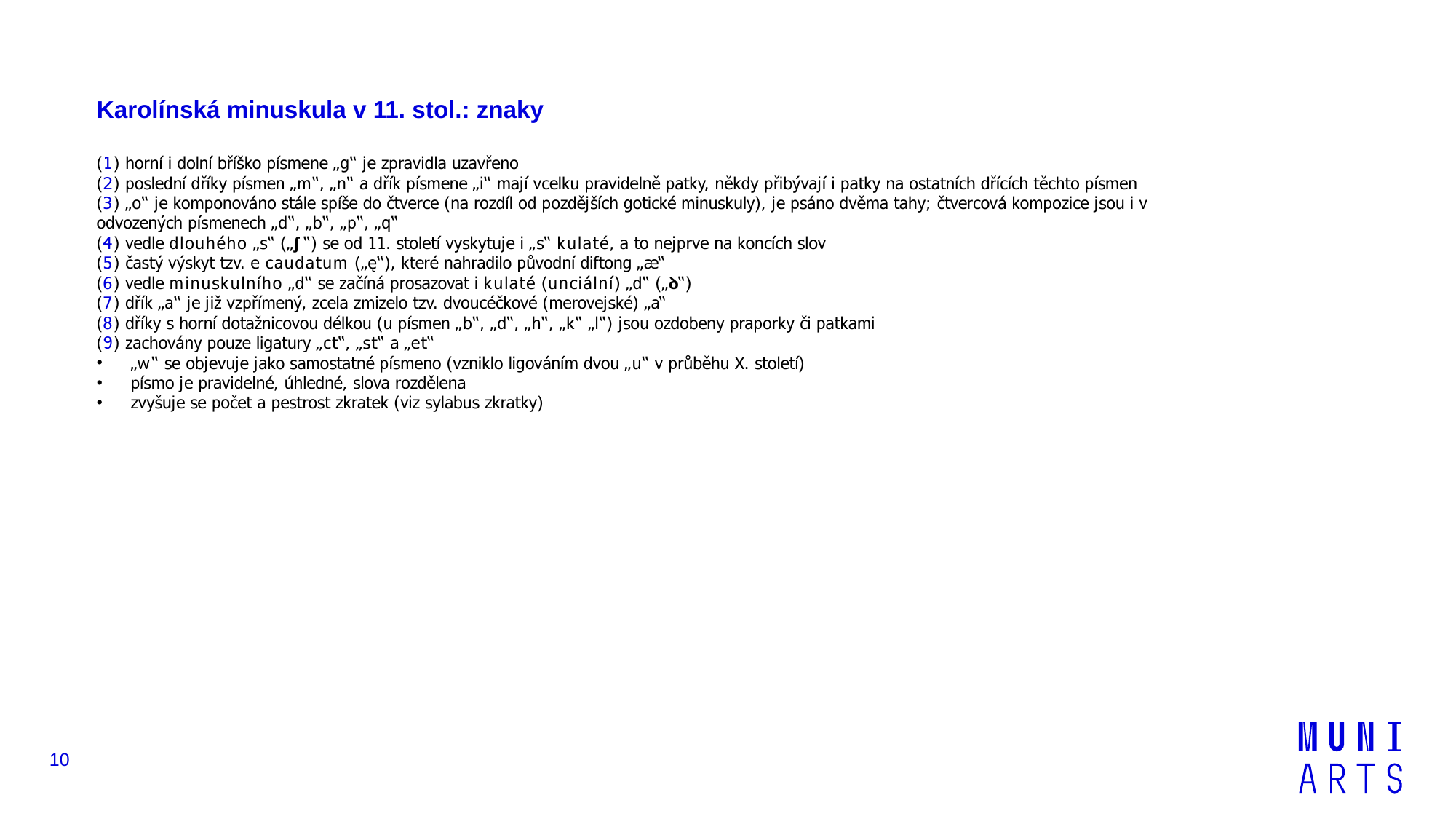

Karolínská minuskula v 11. stol.: znaky

(1) horní i dolní bříško písmene „g“ je zpravidla uzavřeno
(2) poslední dříky písmen „m“, „n“ a dřík písmene „i“ mají vcelku pravidelně patky, někdy přibývají i patky na ostatních dřících těchto písmen
(3) „o“ je komponováno stále spíše do čtverce (na rozdíl od pozdějších gotické minuskuly), je psáno dvěma tahy; čtvercová kompozice jsou i v odvozených písmenech „d“, „b“, „p“, „q“
(4) vedle dlouhého „s“ („ʃ “) se od 11. století vyskytuje i „s“ kulaté, a to nejprve na koncích slov
(5) častý výskyt tzv. e caudatum („ę“), které nahradilo původní diftong „æ“
(6) vedle minuskulního „d“ se začíná prosazovat i kulaté (unciální) „d“ („ꝺ“)
(7) dřík „a“ je již vzpřímený, zcela zmizelo tzv. dvoucéčkové (merovejské) „a“
(8) dříky s horní dotažnicovou délkou (u písmen „b“, „d“, „h“, „k“ „l“) jsou ozdobeny praporky či patkami
(9) zachovány pouze ligatury „ct“, „st“ a „et“
„w“ se objevuje jako samostatné písmeno (vzniklo ligováním dvou „u“ v průběhu X. století)
písmo je pravidelné, úhledné, slova rozdělena
zvyšuje se počet a pestrost zkratek (viz sylabus zkratky)
10